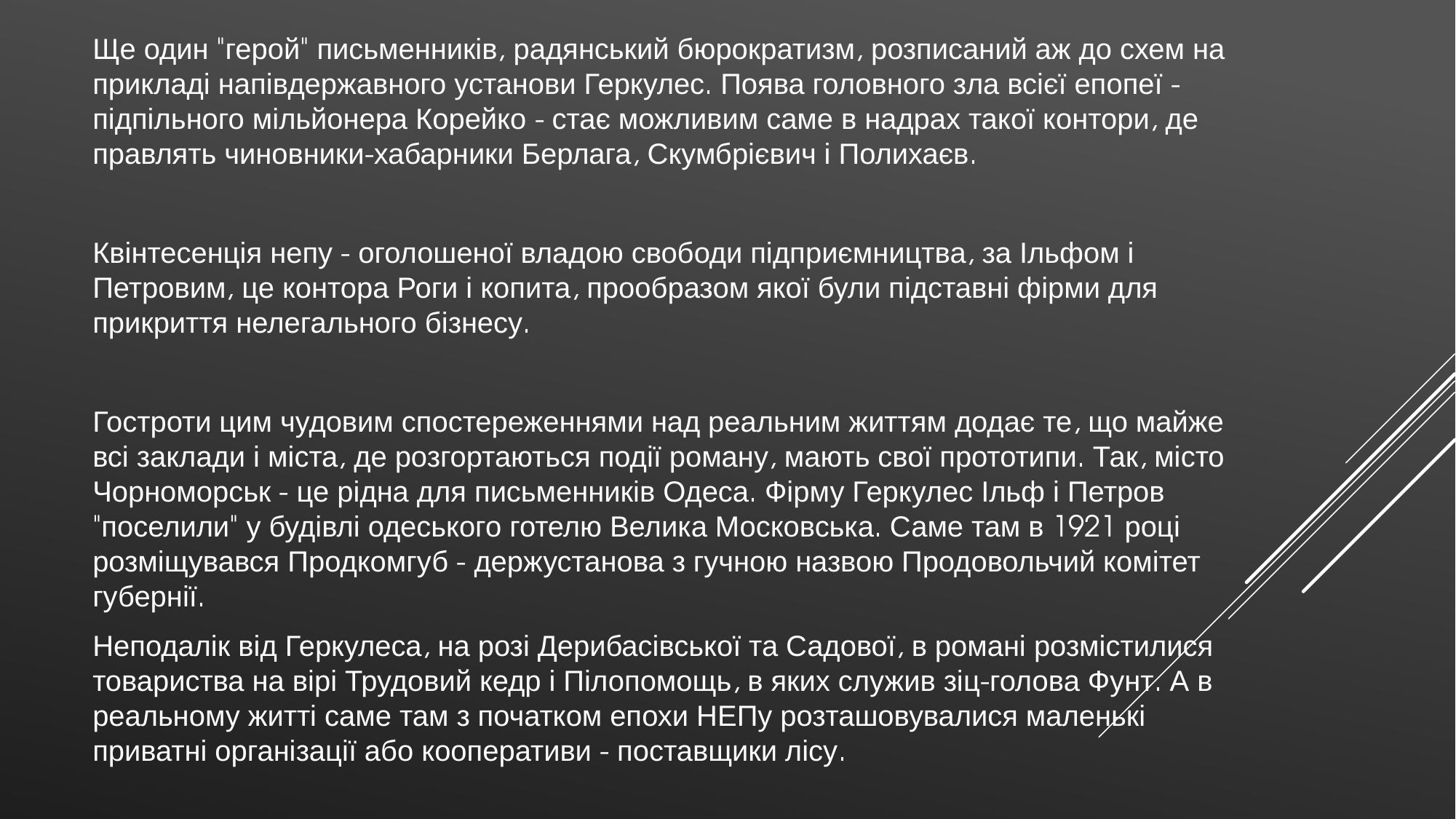

Ще один "герой" письменників, радянський бюрократизм, розписаний аж до схем на прикладі напівдержавного установи Геркулес. Поява головного зла всієї епопеї - підпільного мільйонера Корейко - стає можливим саме в надрах такої контори, де правлять чиновники-хабарники Берлага, Скумбрієвич і Полихаєв.

Квінтесенція непу - оголошеної владою свободи підприємництва, за Ільфом і Петровим, це контора Роги і копита, прообразом якої були підставні фірми для прикриття нелегального бізнесу.

Гостроти цим чудовим спостереженнями над реальним життям додає те, що майже всі заклади і міста, де розгортаються події роману, мають свої прототипи. Так, місто Чорноморськ - це рідна для письменників Одеса. Фірму Геркулес Ільф і Петров "поселили" у будівлі одеського готелю Велика Московська. Саме там в 1921 році розміщувався Продкомгуб - держустанова з гучною назвою Продовольчий комітет губернії.
Неподалік від Геркулеса, на розі Дерибасівської та Садової, в романі розмістилися товариства на вірі Трудовий кедр і Пілопомощь, в яких служив зіц-голова Фунт. А в реальному житті саме там з початком епохи НЕПу розташовувалися маленькі приватні організації або кооперативи - поставщики лісу.